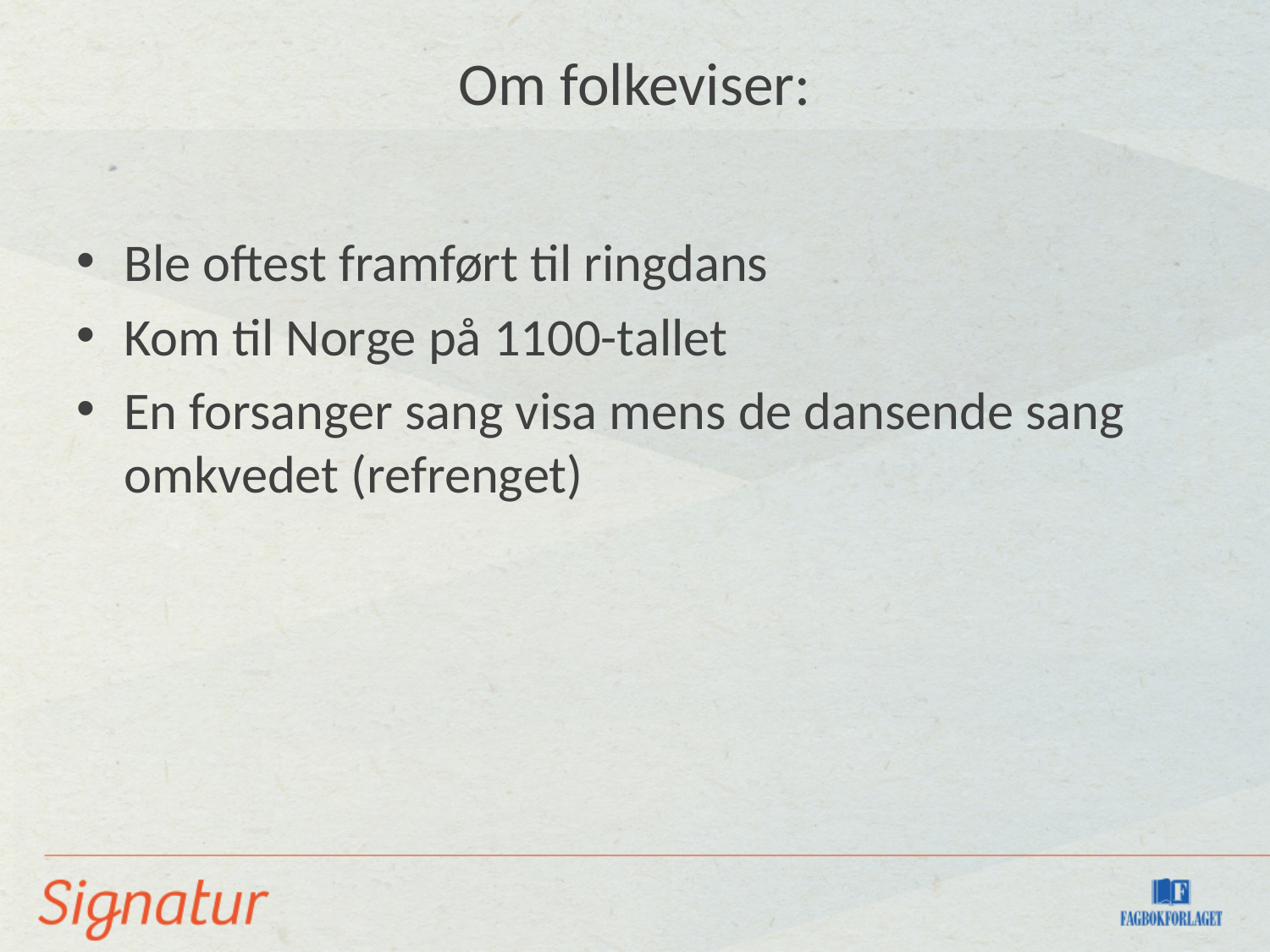

# Om folkeviser:
Ble oftest framført til ringdans
Kom til Norge på 1100-tallet
En forsanger sang visa mens de dansende sang omkvedet (refrenget)